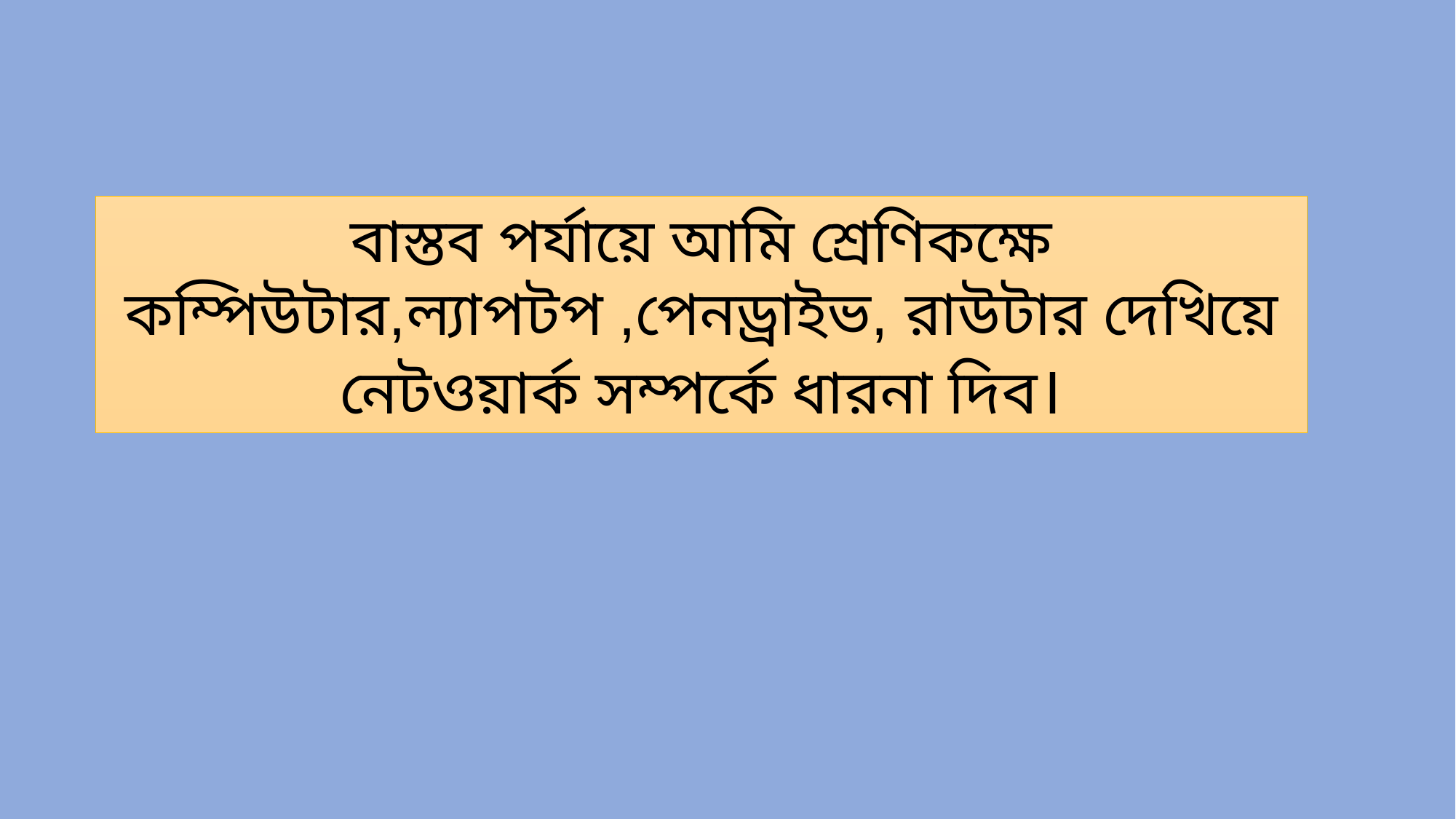

বাস্তব পর্যায়ে আমি শ্রেণিকক্ষে কম্পিউটার,ল্যাপটপ ,পেনড্রাইভ, রাউটার দেখিয়ে নেটওয়ার্ক সম্পর্কে ধারনা দিব।